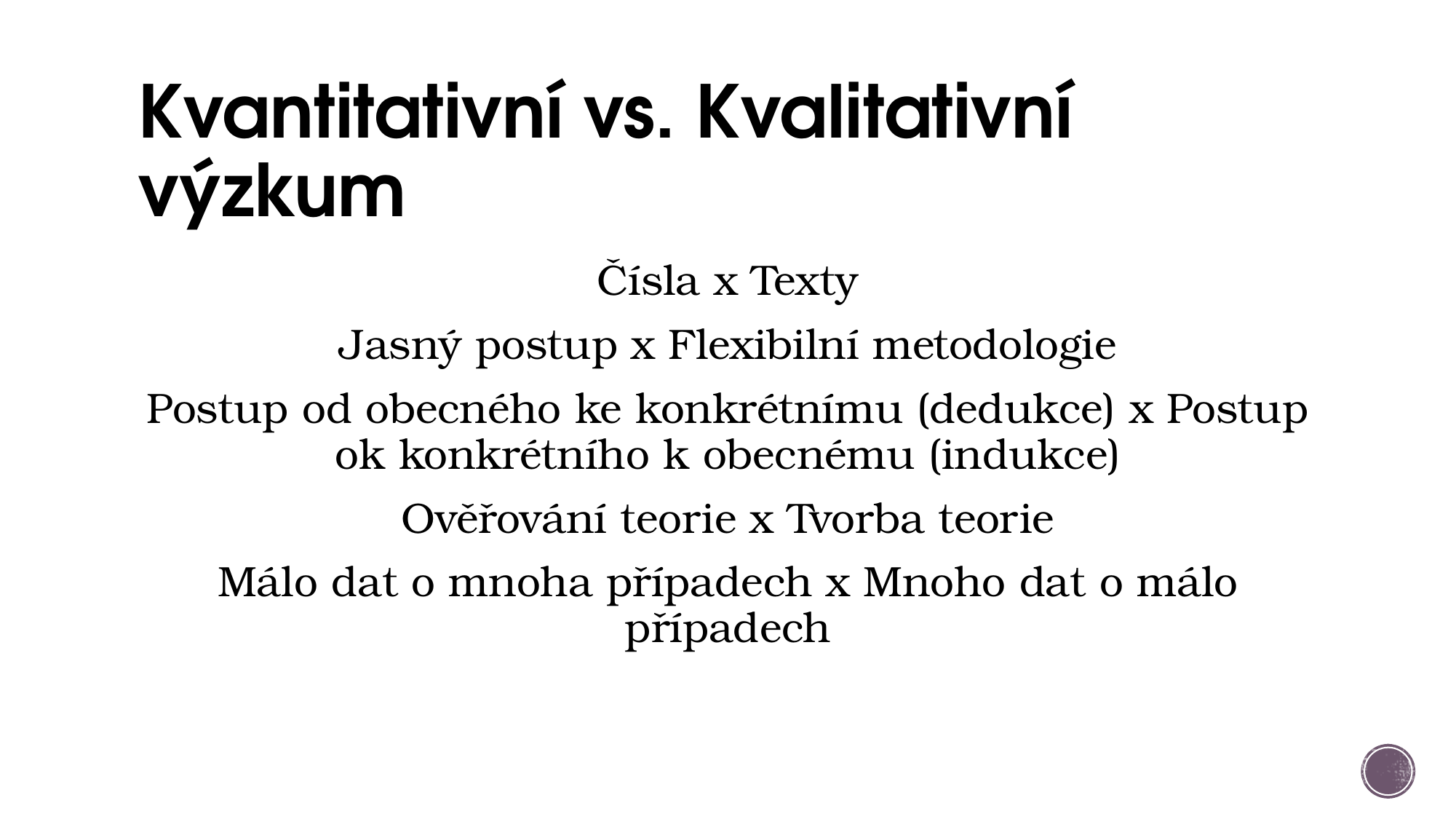

# Kvantitativní vs. Kvalitativní výzkum
Čísla x Texty
Jasný postup x Flexibilní metodologie
Postup od obecného ke konkrétnímu (dedukce) x Postup ok konkrétního k obecnému (indukce)
Ověřování teorie x Tvorba teorie
Málo dat o mnoha případech x Mnoho dat o málo případech